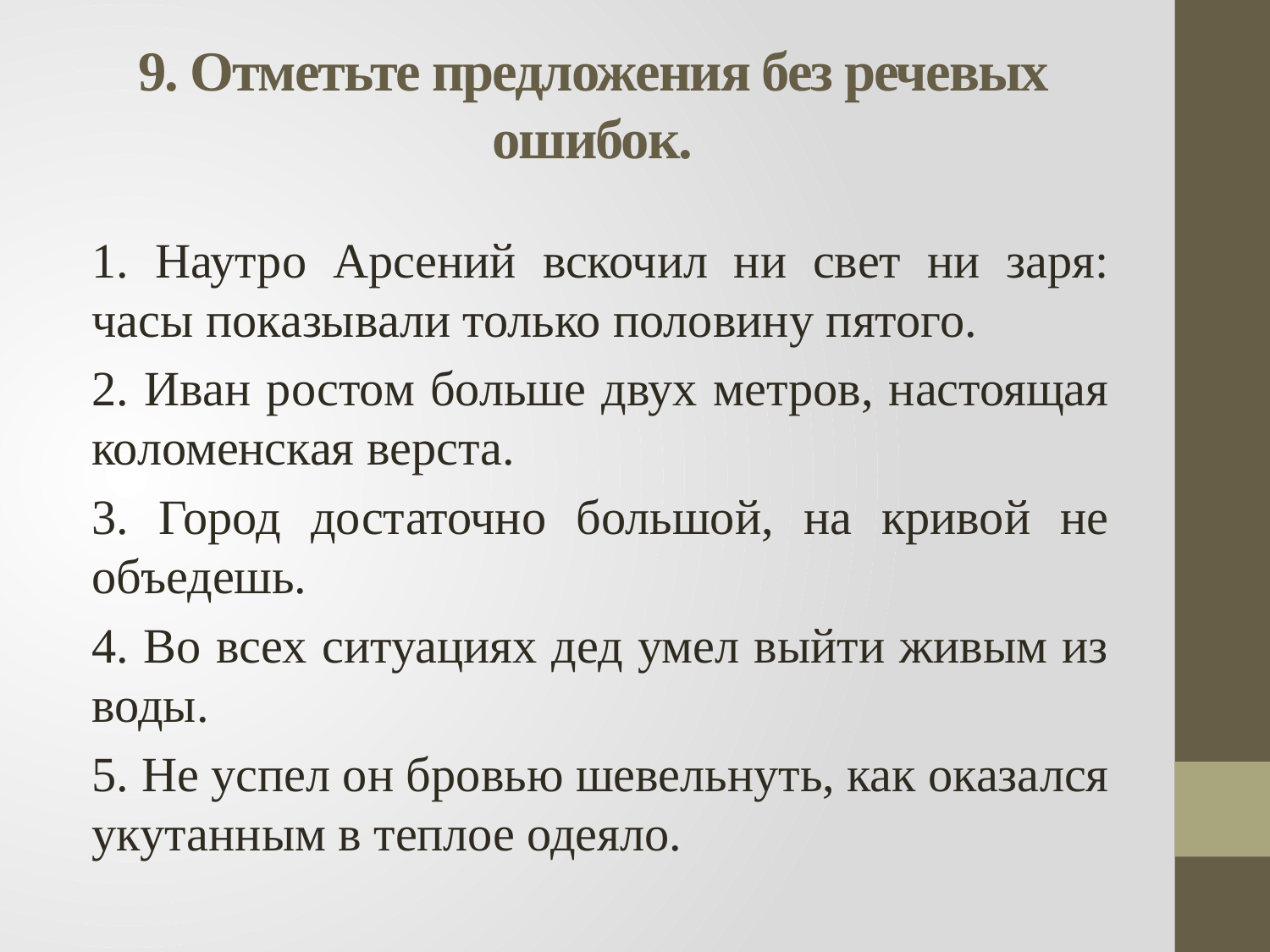

# 9. Отметьте предложения без речевых ошибок.
1. Наутро Арсений вскочил ни свет ни заря: часы показывали только половину пятого.
2. Иван ростом больше двух метров, настоящая коломенская верста.
3. Город достаточно большой, на кривой не объедешь.
4. Во всех ситуациях дед умел выйти живым из воды.
5. Не успел он бровью шевельнуть, как оказался укутанным в теплое одеяло.